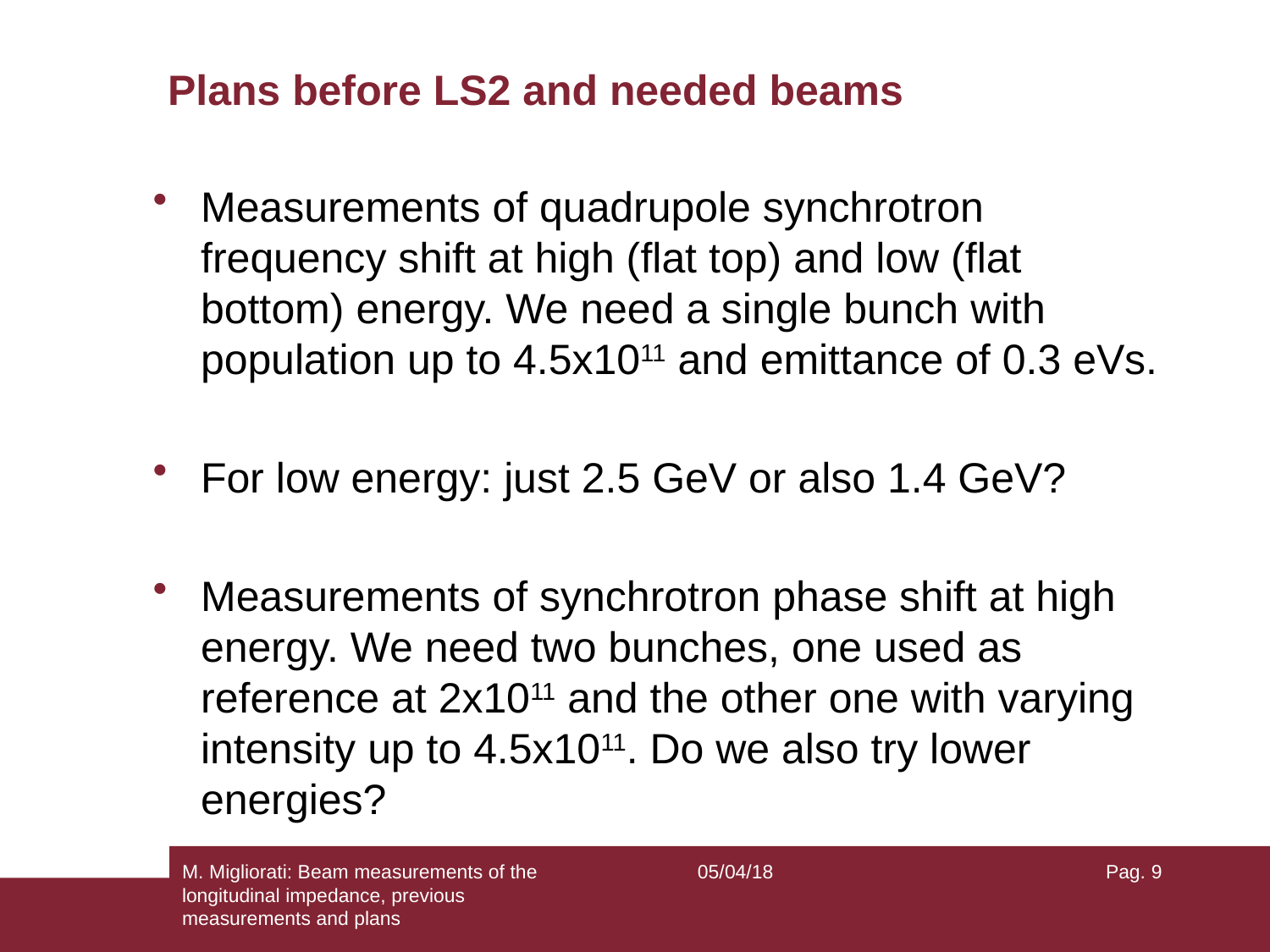

# Plans before LS2 and needed beams
Measurements of quadrupole synchrotron frequency shift at high (flat top) and low (flat bottom) energy. We need a single bunch with population up to 4.5x1011 and emittance of 0.3 eVs.

For low energy: just 2.5 GeV or also 1.4 GeV?

Measurements of synchrotron phase shift at high energy. We need two bunches, one used as reference at 2x1011 and the other one with varying intensity up to 4.5x1011. Do we also try lower energies?
M. Migliorati: Beam measurements of the longitudinal impedance, previous measurements and plans
05/04/18
Pag. 9